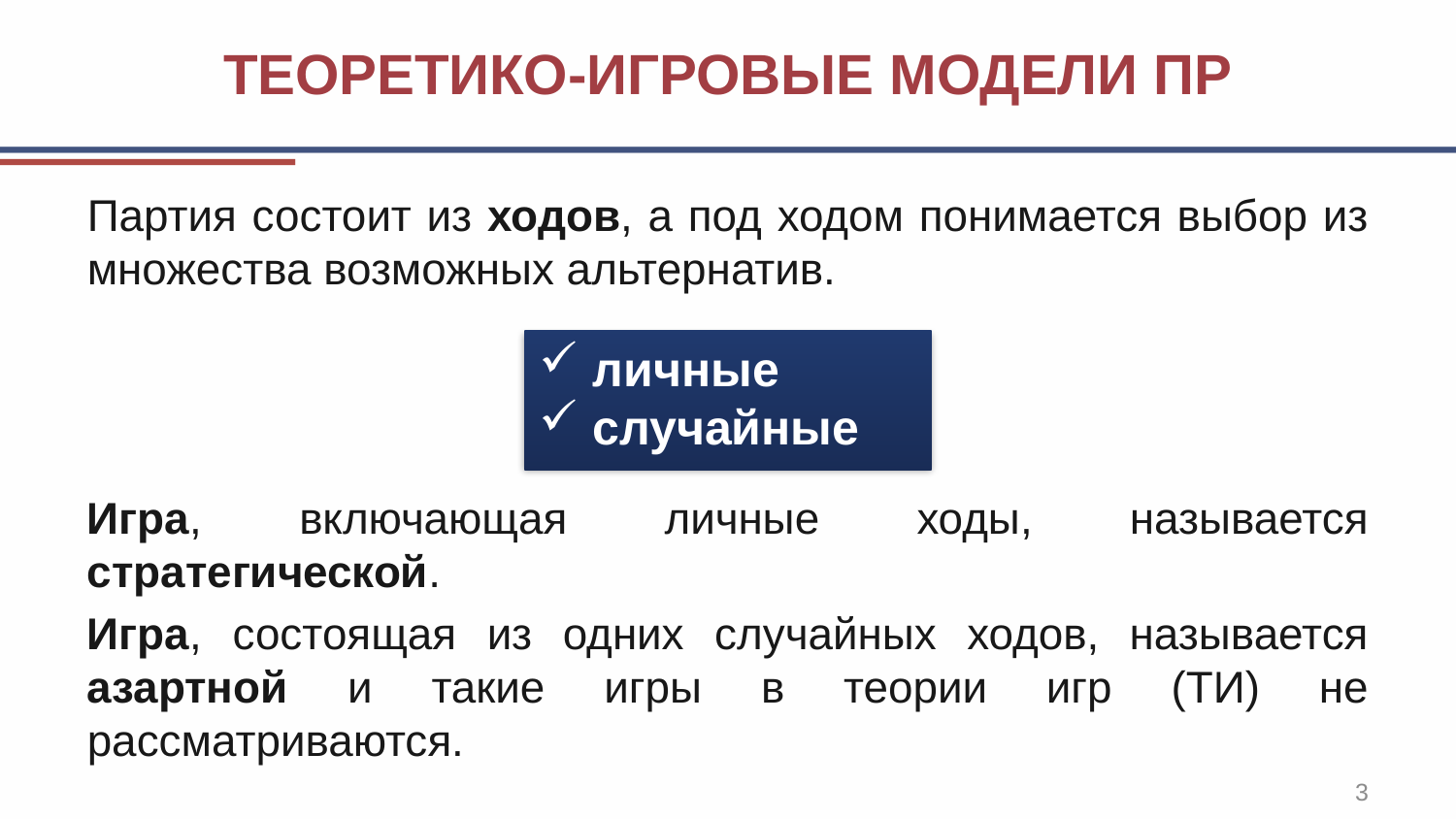

# ТЕОРЕТИКО-ИГРОВЫЕ МОДЕЛИ ПР
Партия состоит из ходов, а под ходом понимается выбор из множества возможных альтернатив.

Игра, включающая личные ходы, называется стратегической.
Игра, состоящая из одних случайных ходов, называется азартной и такие игры в теории игр (ТИ) не рассматриваются.

 личные
 случайные
3